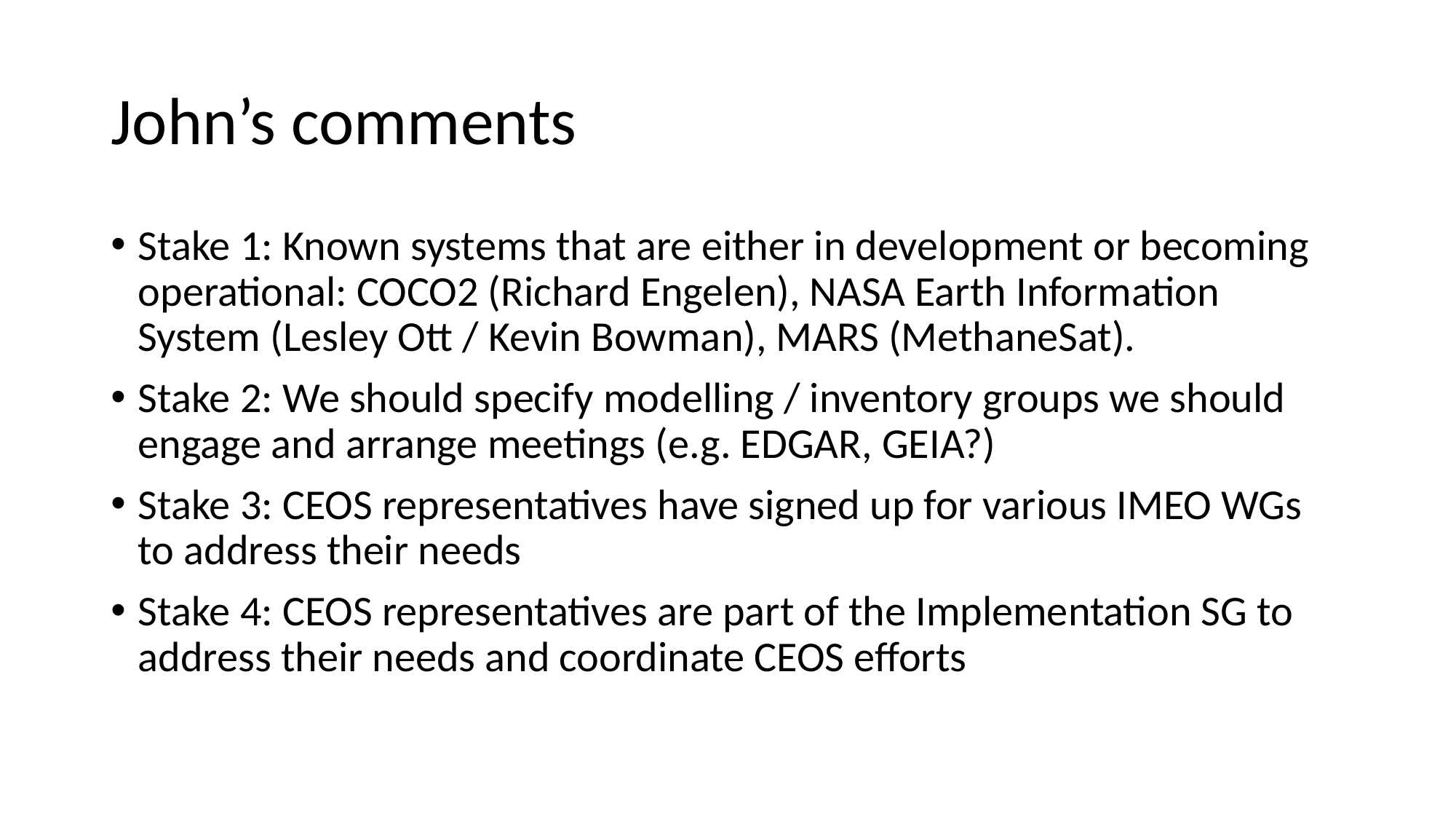

# John’s comments
Stake 1: Known systems that are either in development or becoming operational: COCO2 (Richard Engelen), NASA Earth Information System (Lesley Ott / Kevin Bowman), MARS (MethaneSat).
Stake 2: We should specify modelling / inventory groups we should engage and arrange meetings (e.g. EDGAR, GEIA?)
Stake 3: CEOS representatives have signed up for various IMEO WGs to address their needs
Stake 4: CEOS representatives are part of the Implementation SG to address their needs and coordinate CEOS efforts